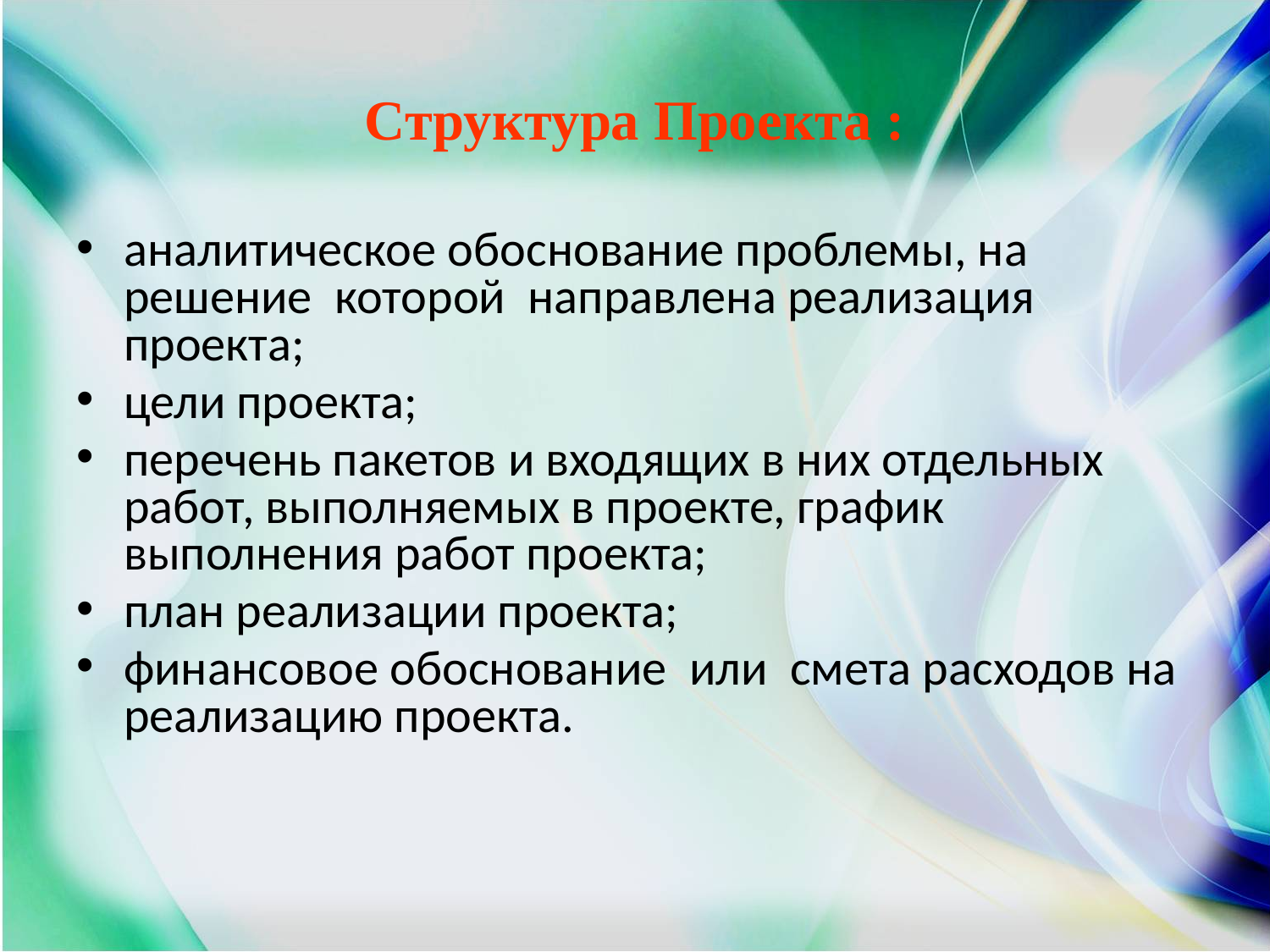

# Структура Проекта :
аналитическое обоснование проблемы, на решение  которой  направлена реализация проекта;
цели проекта;
перечень пакетов и входящих в них отдельных работ, выполняемых в проекте, график выполнения работ проекта;
план реализации проекта;
финансовое обоснование  или  смета расходов на реализацию проекта.